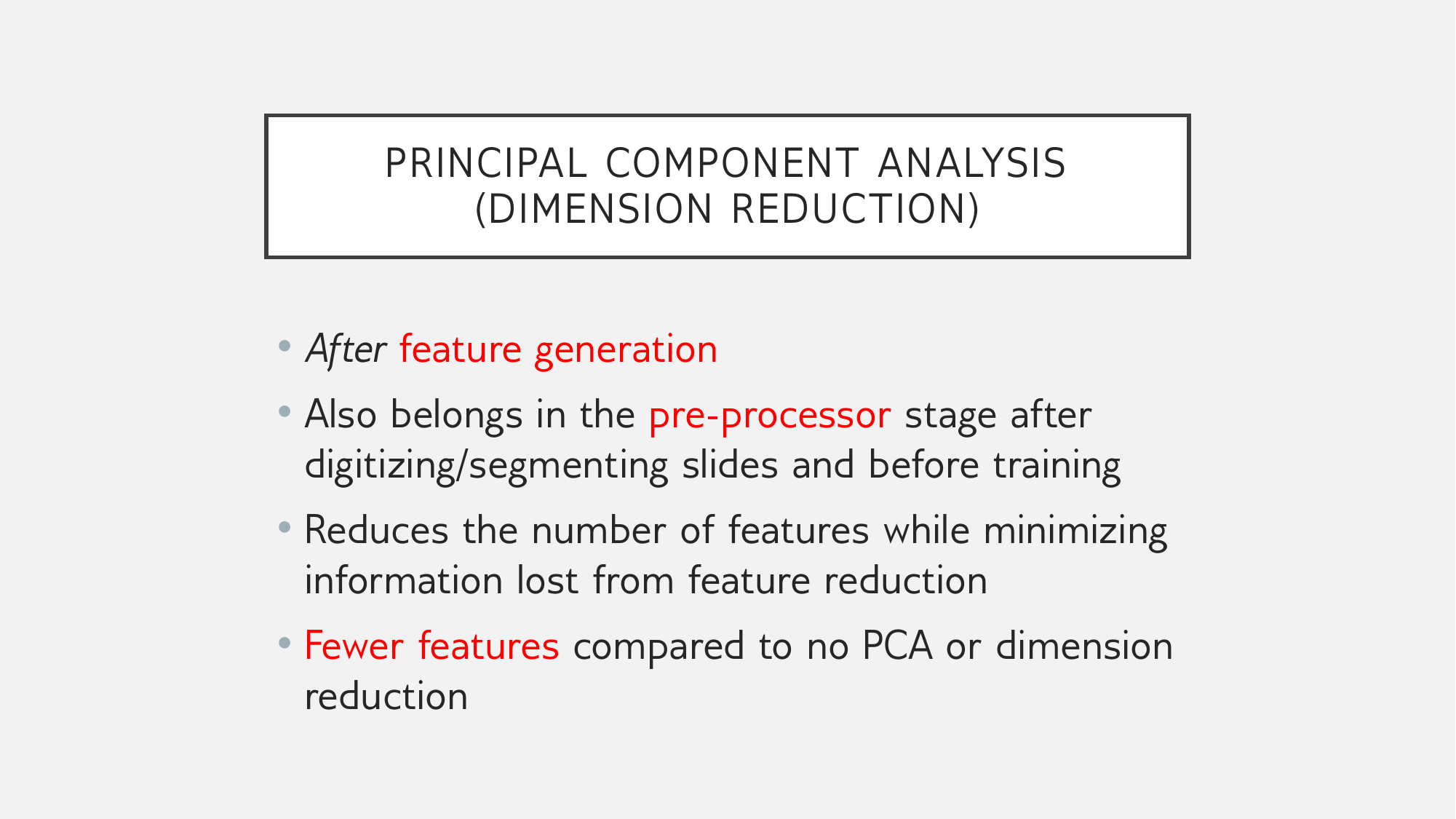

# Principal Component Analysis (Dimension Reduction)
After feature generation
Also belongs in the pre-processor stage after digitizing/segmenting slides and before training
Reduces the number of features while minimizing information lost from feature reduction
Fewer features compared to no PCA or dimension reduction